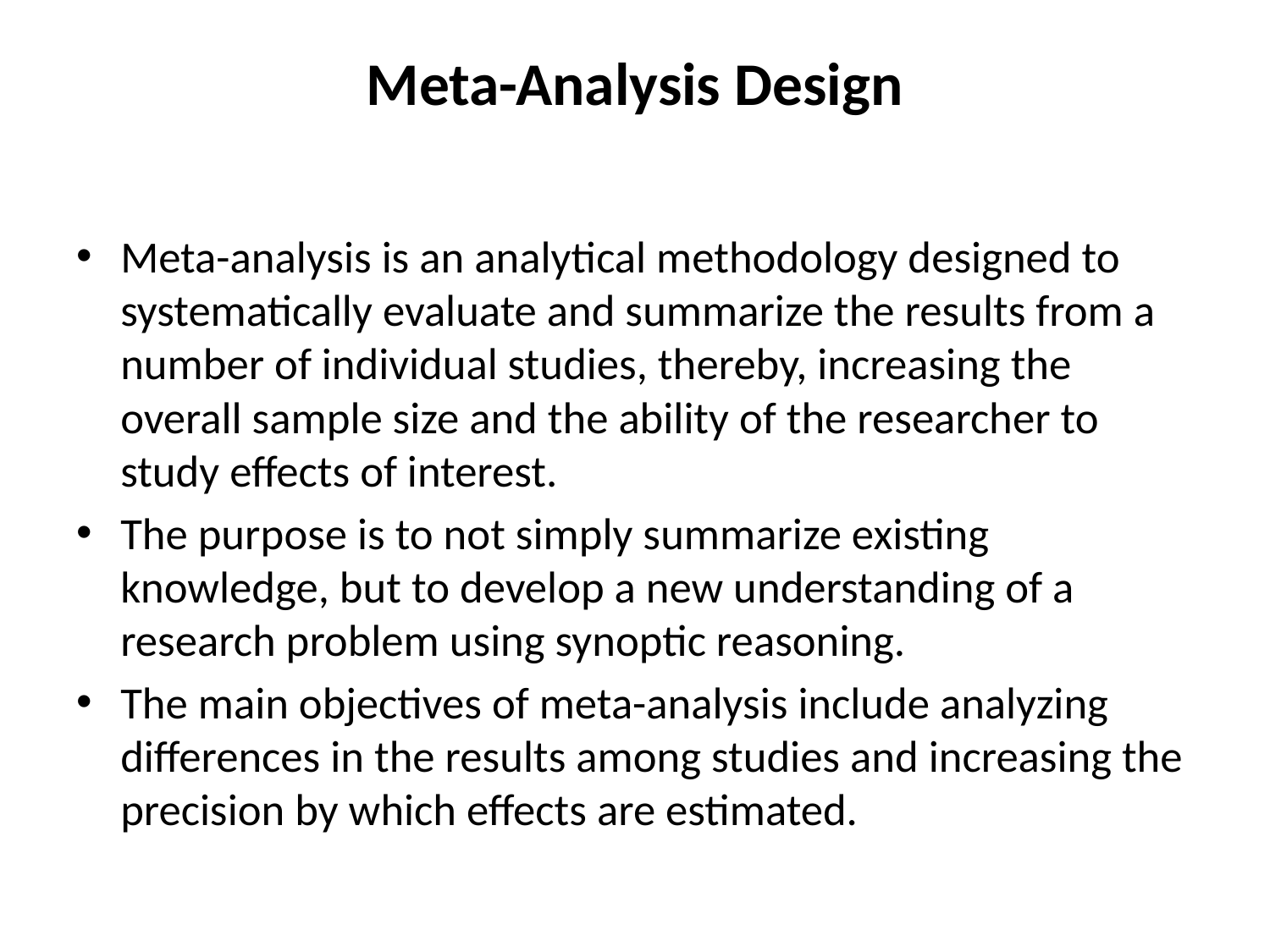

# Meta-Analysis Design
Meta-analysis is an analytical methodology designed to systematically evaluate and summarize the results from a number of individual studies, thereby, increasing the overall sample size and the ability of the researcher to study effects of interest.
The purpose is to not simply summarize existing knowledge, but to develop a new understanding of a research problem using synoptic reasoning.
The main objectives of meta-analysis include analyzing differences in the results among studies and increasing the precision by which effects are estimated.